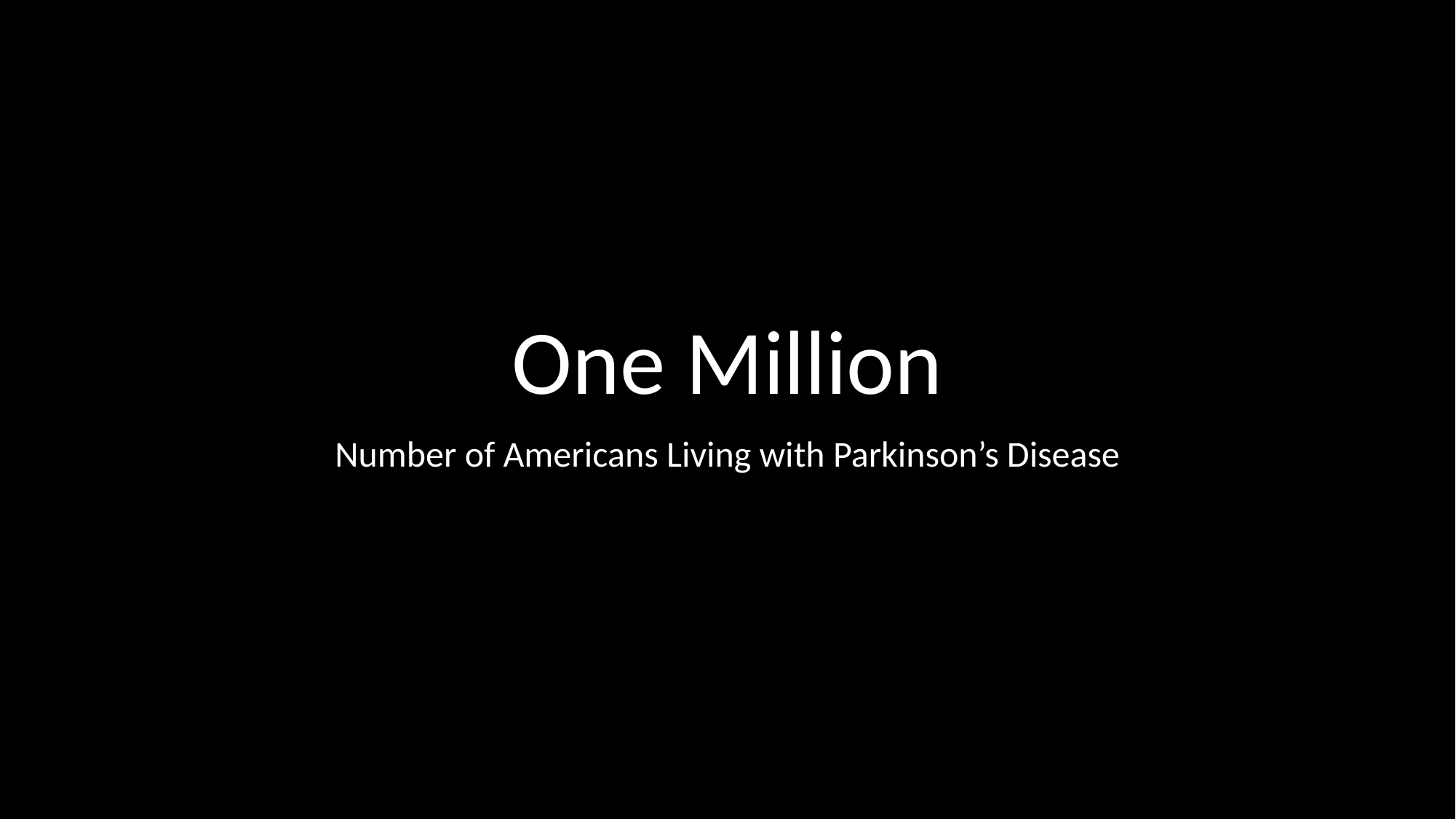

# One Million
Number of Americans Living with Parkinson’s Disease